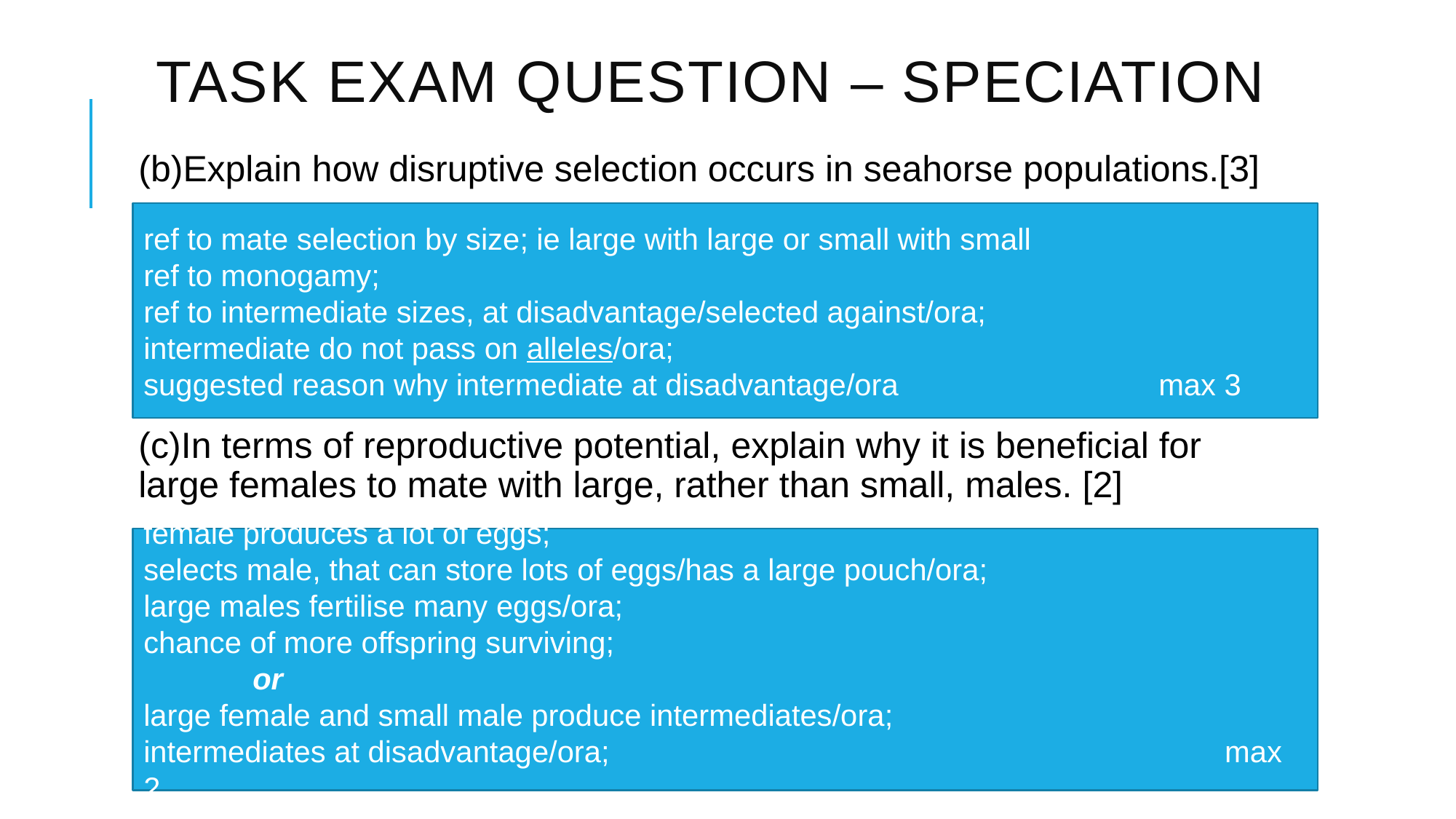

Task exam question – speciation
(b)Explain how disruptive selection occurs in seahorse populations.[3]

(c)In terms of reproductive potential, explain why it is beneficial for large females to mate with large, rather than small, males. [2]

ref to mate selection by size; ie large with large or small with small
ref to monogamy;
ref to intermediate sizes, at disadvantage/selected against/ora;
intermediate do not pass on alleles/ora;
suggested reason why intermediate at disadvantage/ora	                              max 3
female produces a lot of eggs;
selects male, that can store lots of eggs/has a large pouch/ora;
large males fertilise many eggs/ora;
chance of more offspring surviving;
	or
large female and small male produce intermediates/ora;
intermediates at disadvantage/ora;	                                                                max 2